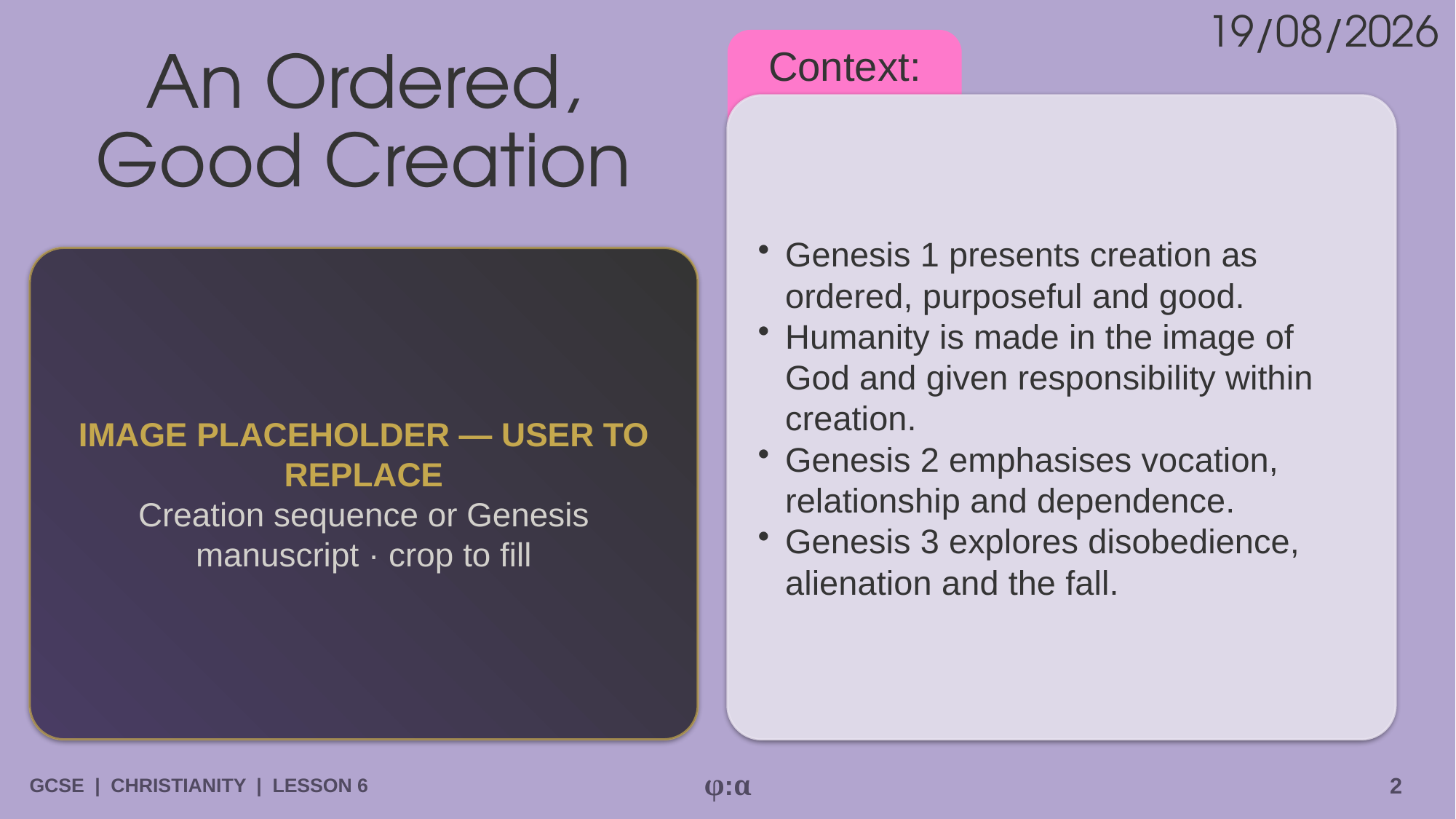

19/08/2026
# An Ordered, Good Creation
Context:
​Genesis 1 presents creation as ordered, purposeful and good.
​Humanity is made in the image of God and given responsibility within creation.
​Genesis 2 emphasises vocation, relationship and dependence.
​Genesis 3 explores disobedience, alienation and the fall.
IMAGE PLACEHOLDER — USER TO REPLACE
Creation sequence or Genesis manuscript · crop to fill
GCSE  |  CHRISTIANITY  |  LESSON 6
φ:α
2